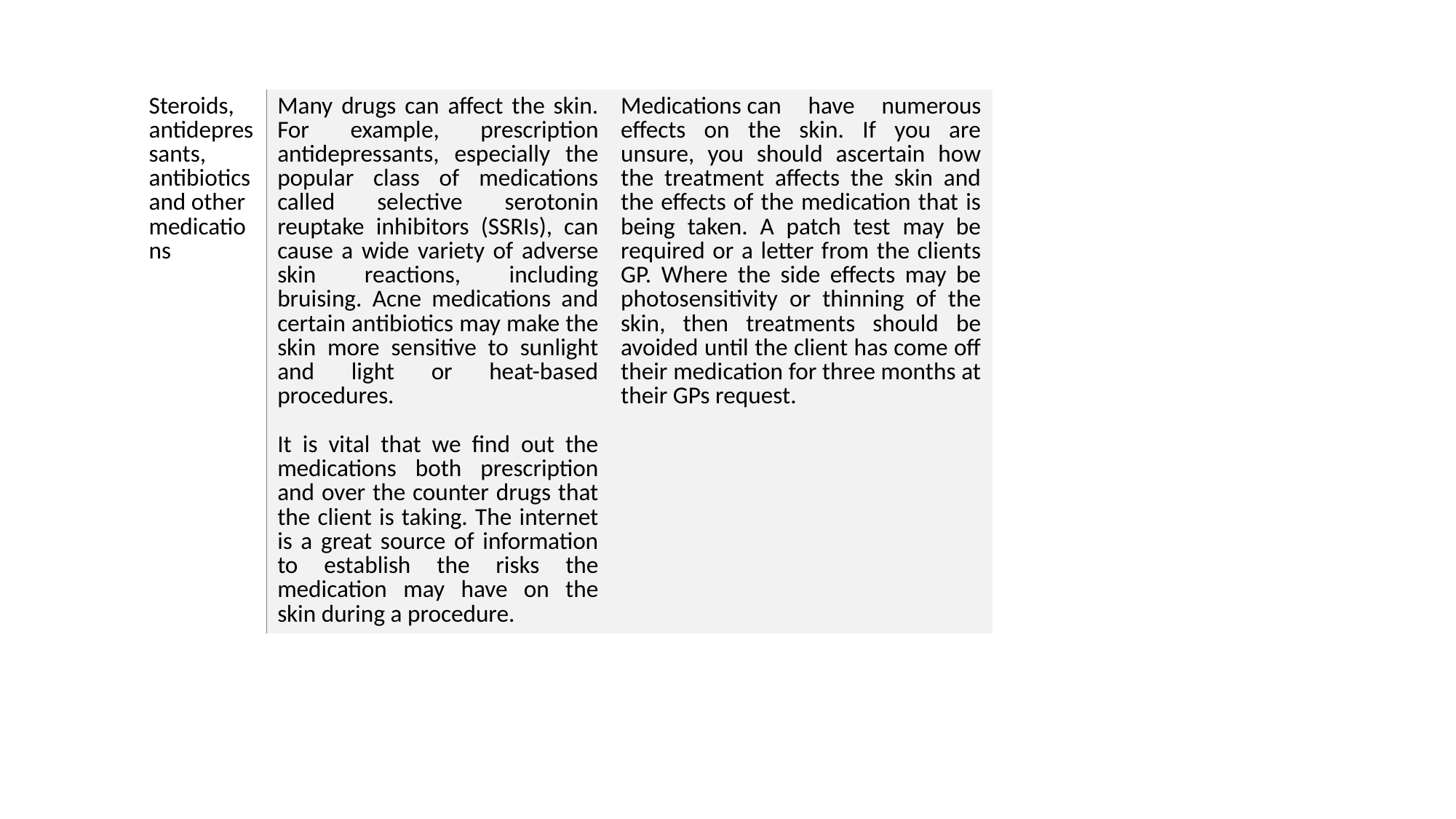

| Steroids, antidepressants, antibiotics and other medications | Many drugs can affect the skin. For example, prescription antidepressants, especially the popular class of medications called selective serotonin reuptake inhibitors (SSRIs), can cause a wide variety of adverse skin reactions, including bruising. Acne medications and certain antibiotics may make the skin more sensitive to sunlight and light or heat-based procedures.     It is vital that we find out the medications both prescription and over the counter drugs that the client is taking. The internet is a great source of information to establish the risks the medication may have on the skin during a procedure. | Medications can have numerous effects on the skin. If you are unsure, you should ascertain how the treatment affects the skin and the effects of the medication that is being taken. A patch test may be required or a letter from the clients GP. Where the side effects may be photosensitivity or thinning of the skin, then treatments should be avoided until the client has come off their medication for three months at their GPs request. |
| --- | --- | --- |